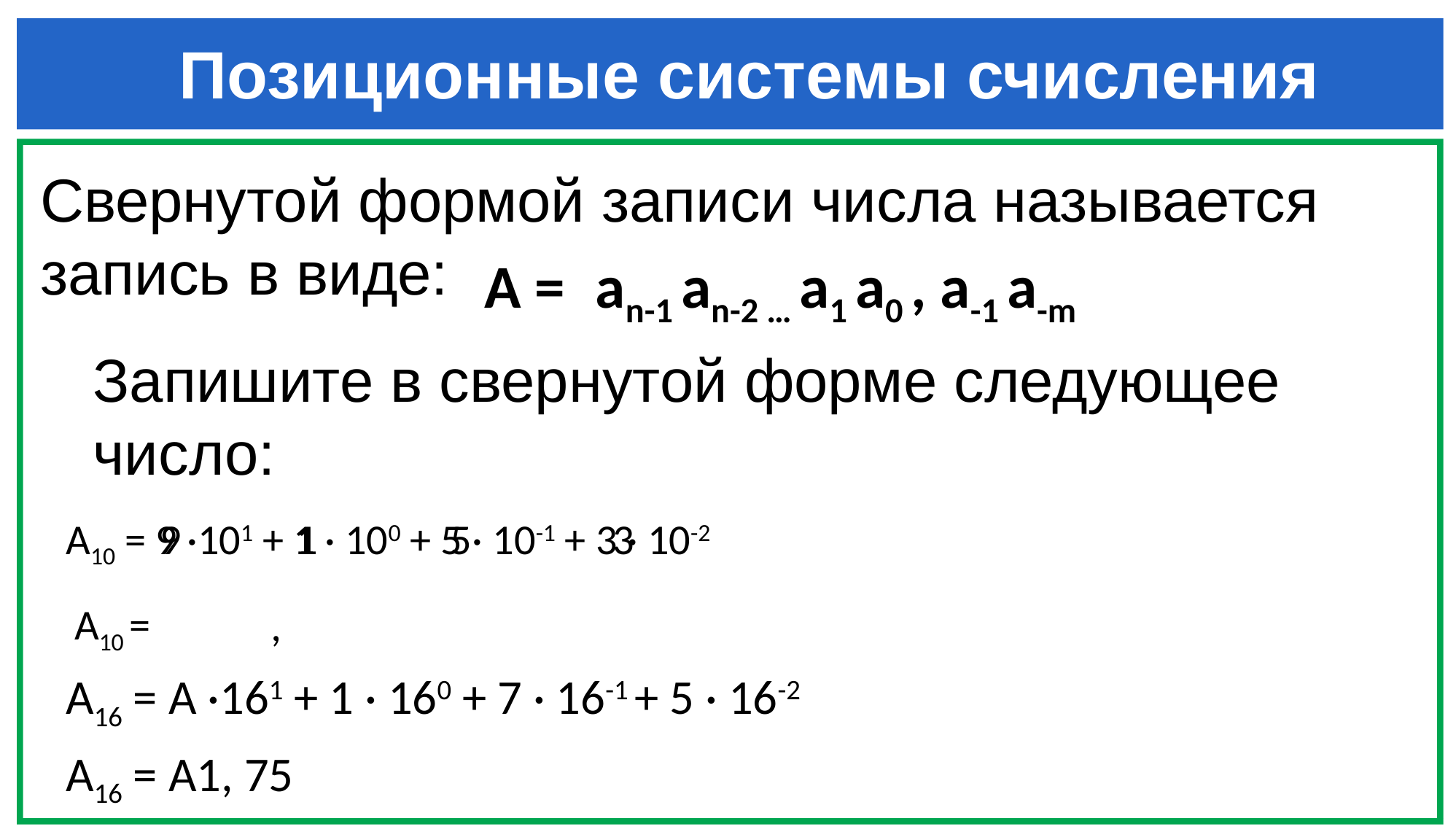

# Позиционные системы счисления
Свернутой формой записи числа называется запись в виде:
A =
an-1 an-2 … a1 a0 , a-1 a-m
Запишите в свернутой форме следующее число:
А10 = 9 ·101 + 1 · 100 + 5 · 10-1 + 3 · 10-2
9
1
5
3
А10 =
,
А16 = А ·161 + 1 · 160 + 7 · 16-1 + 5 · 16-2
А16 = А1, 75